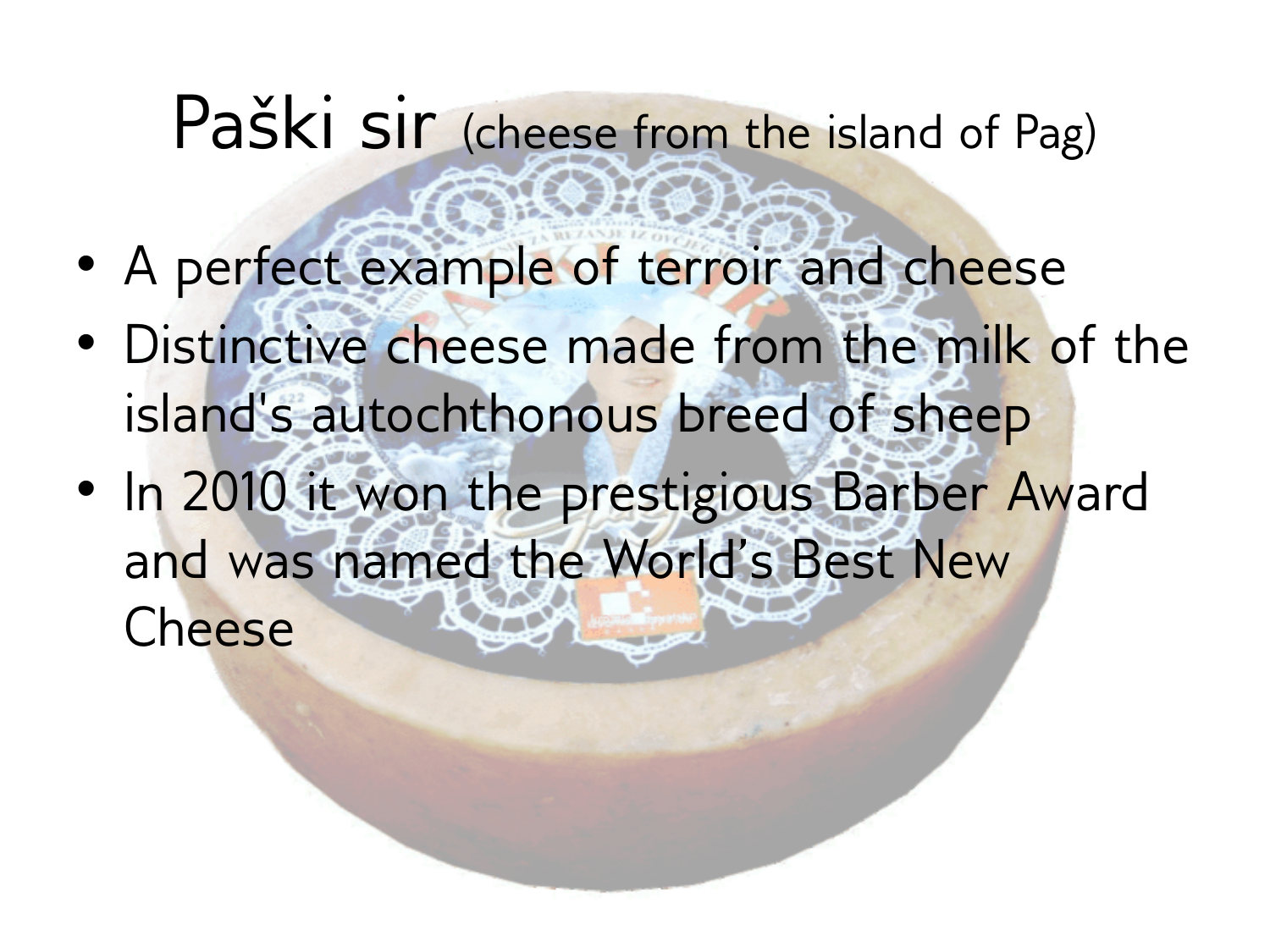

# Paški sir (cheese from the island of Pag)
A perfect example of terroir and cheese
Distinctive cheese made from the milk of the island's autochthonous breed of sheep
In 2010 it won the prestigious Barber Award and was named the World’s Best New Cheese